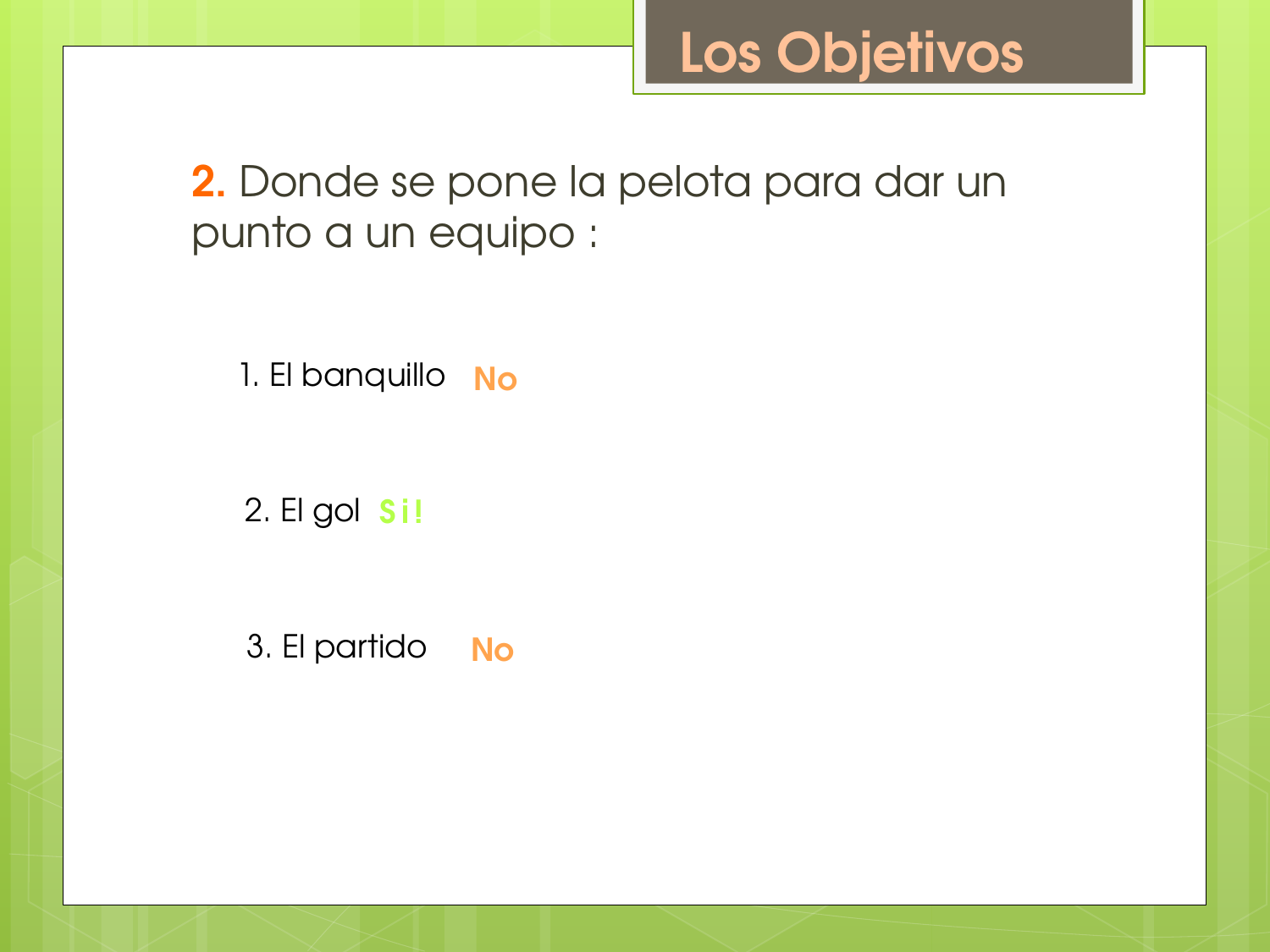

# Los Objetivos
2. Donde se pone la pelota para dar un punto a un equipo :
1. El banquillo

No
2. El gol
Si!

3. El partido

No